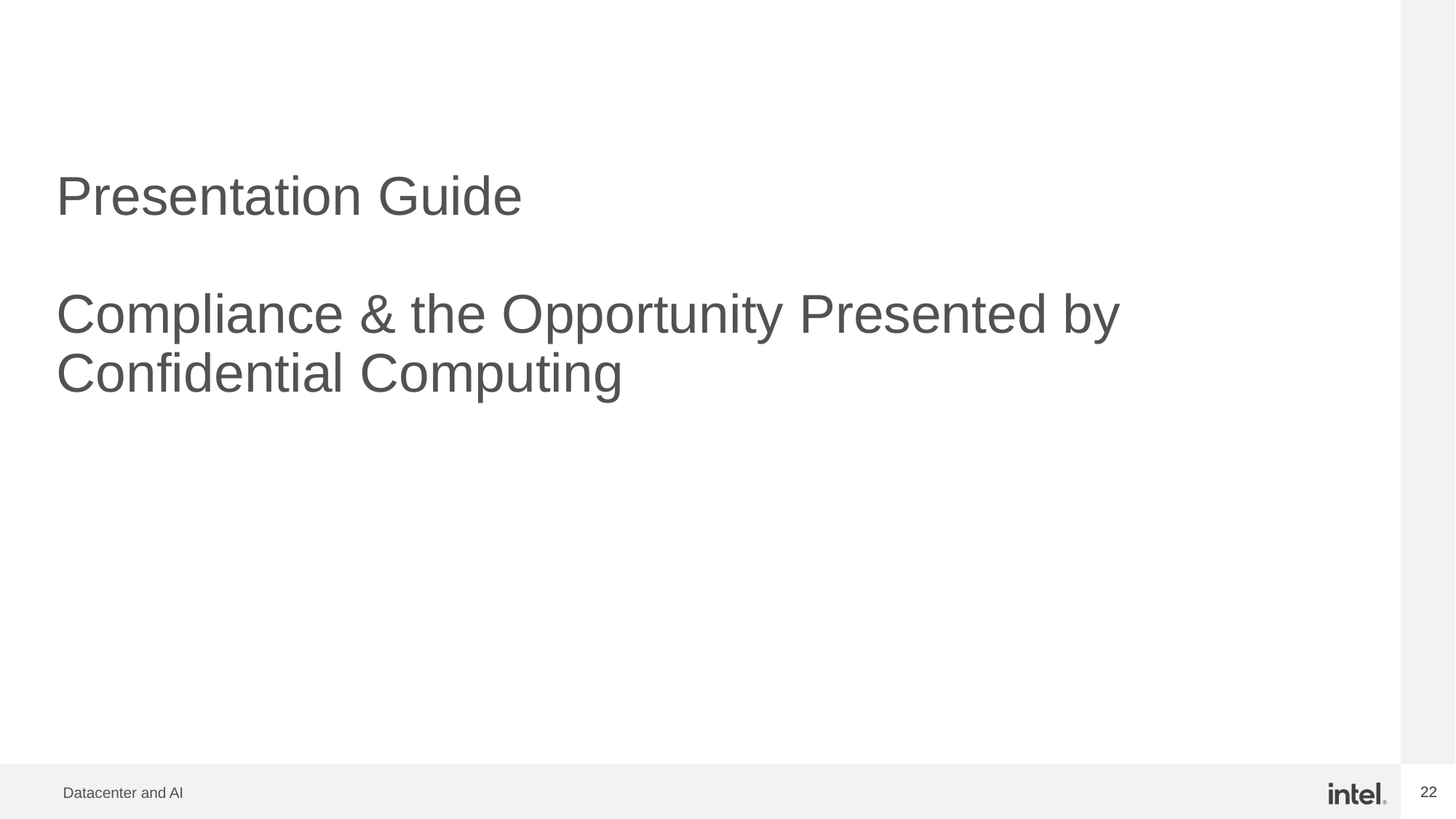

# Presentation Guide Compliance & the Opportunity Presented by Confidential Computing